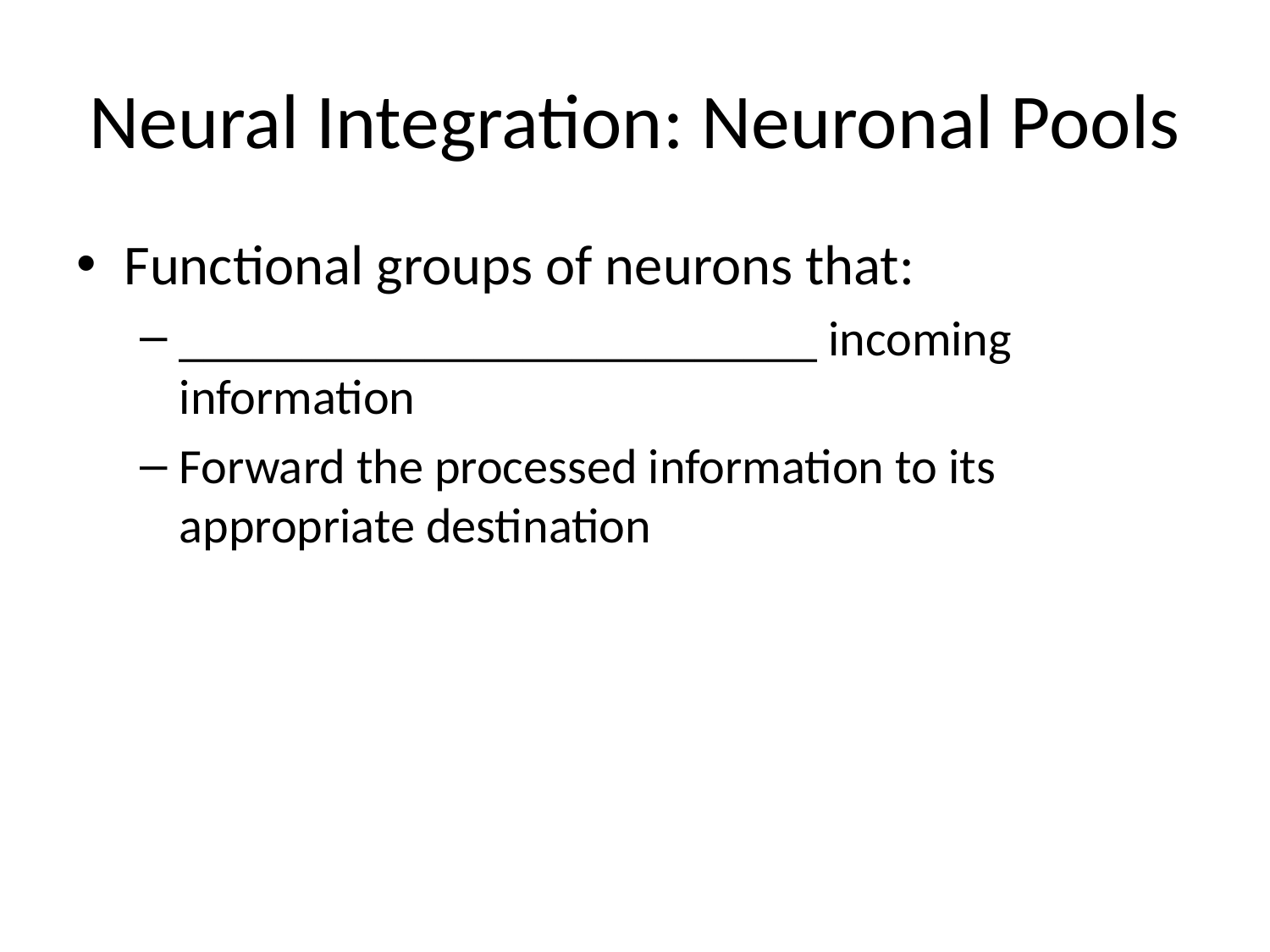

# Neural Integration: Neuronal Pools
Functional groups of neurons that:
__________________________ incoming information
Forward the processed information to its appropriate destination